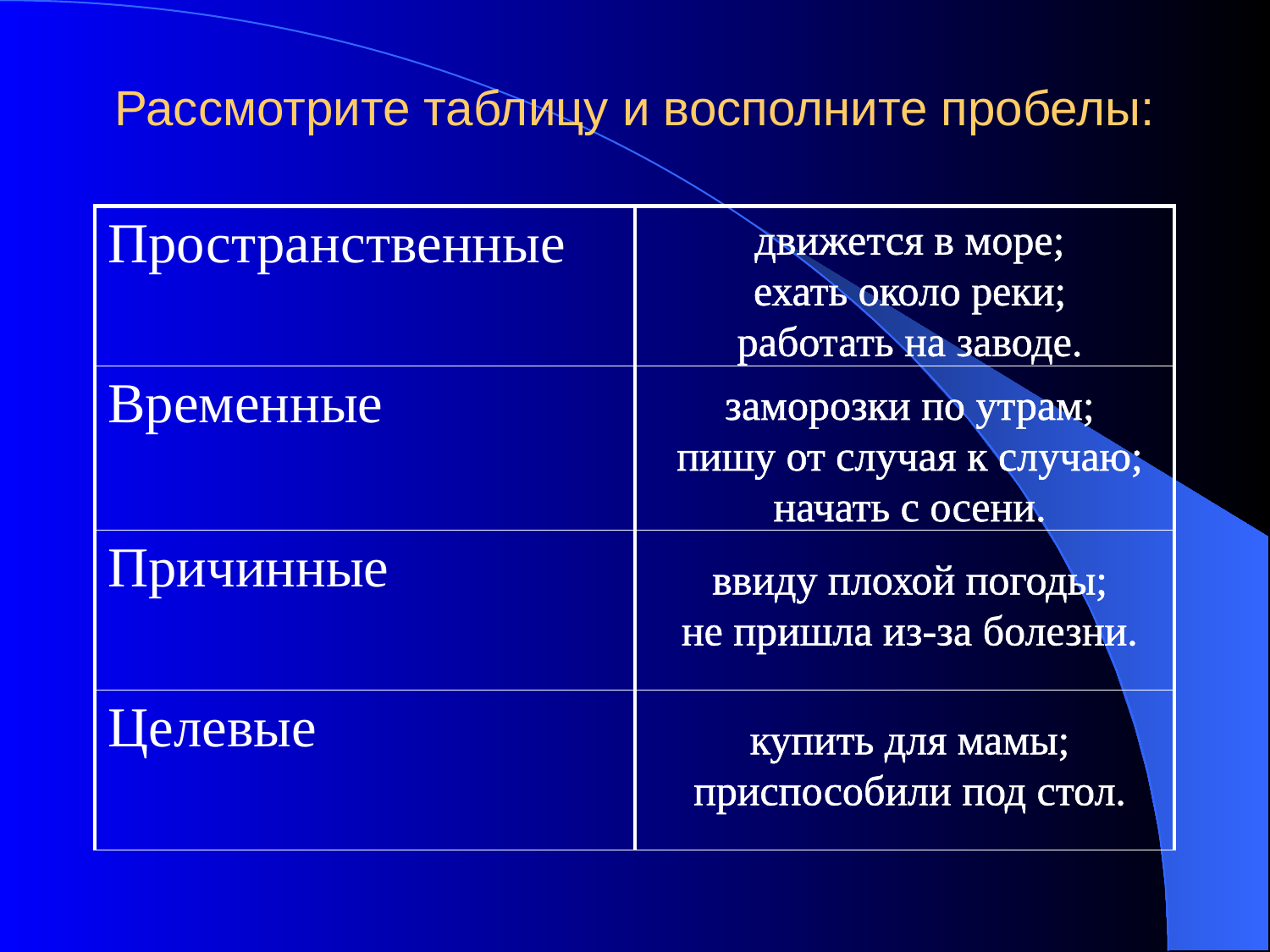

# Рассмотрите таблицу и восполните пробелы:
| Пространственные |  |
| --- | --- |
| Временные |  |
| Причинные |  |
| Целевые |  |
движется в море;
ехать около реки;
работать на заводе.
заморозки по утрам;
пишу от случая к случаю;
начать с осени.
ввиду плохой погоды;
не пришла из-за болезни.
купить для мамы;
приспособили под стол.